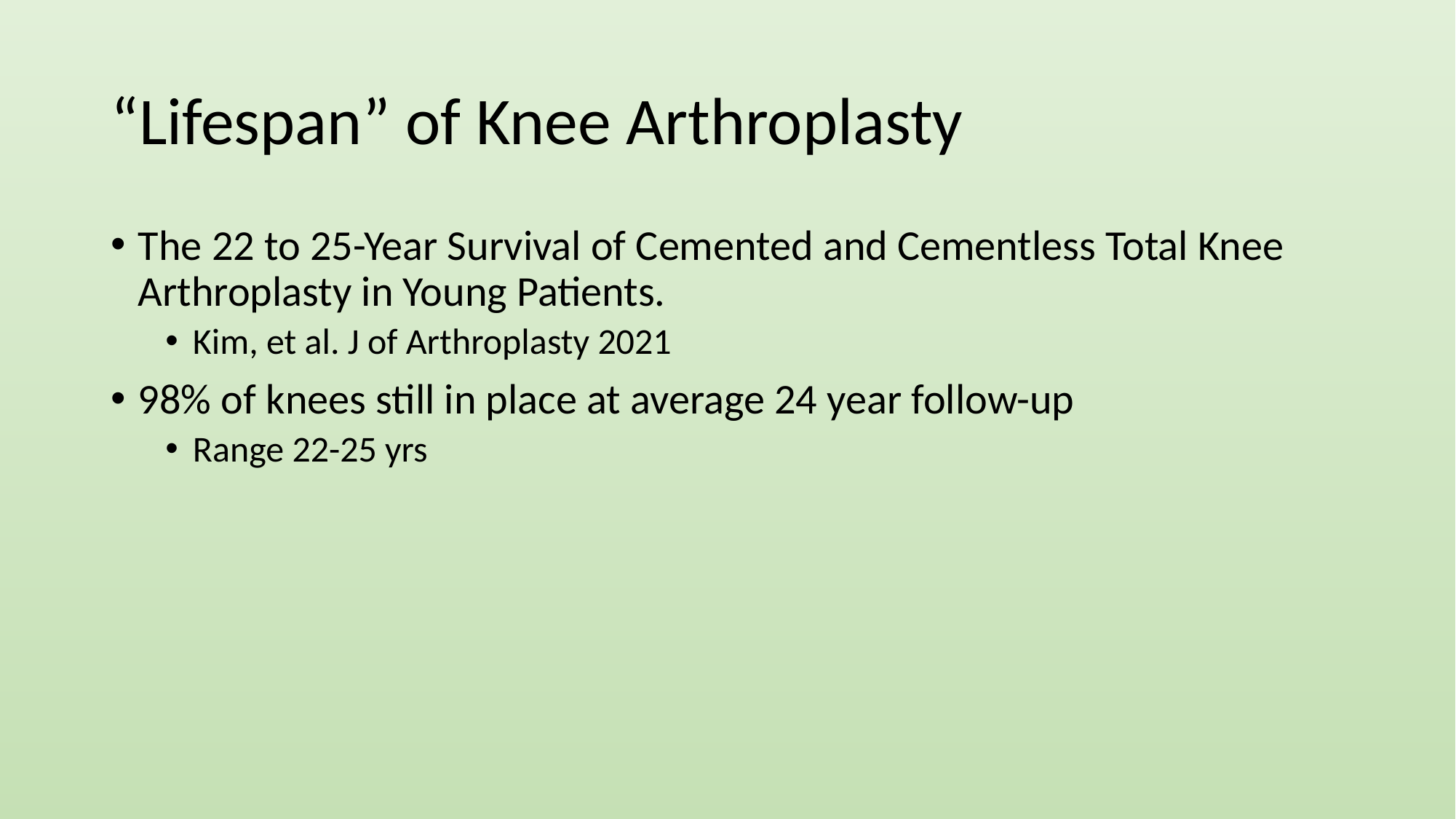

# “Lifespan” of Knee Arthroplasty
The 22 to 25-Year Survival of Cemented and Cementless Total Knee Arthroplasty in Young Patients.
Kim, et al. J of Arthroplasty 2021
98% of knees still in place at average 24 year follow-up
Range 22-25 yrs